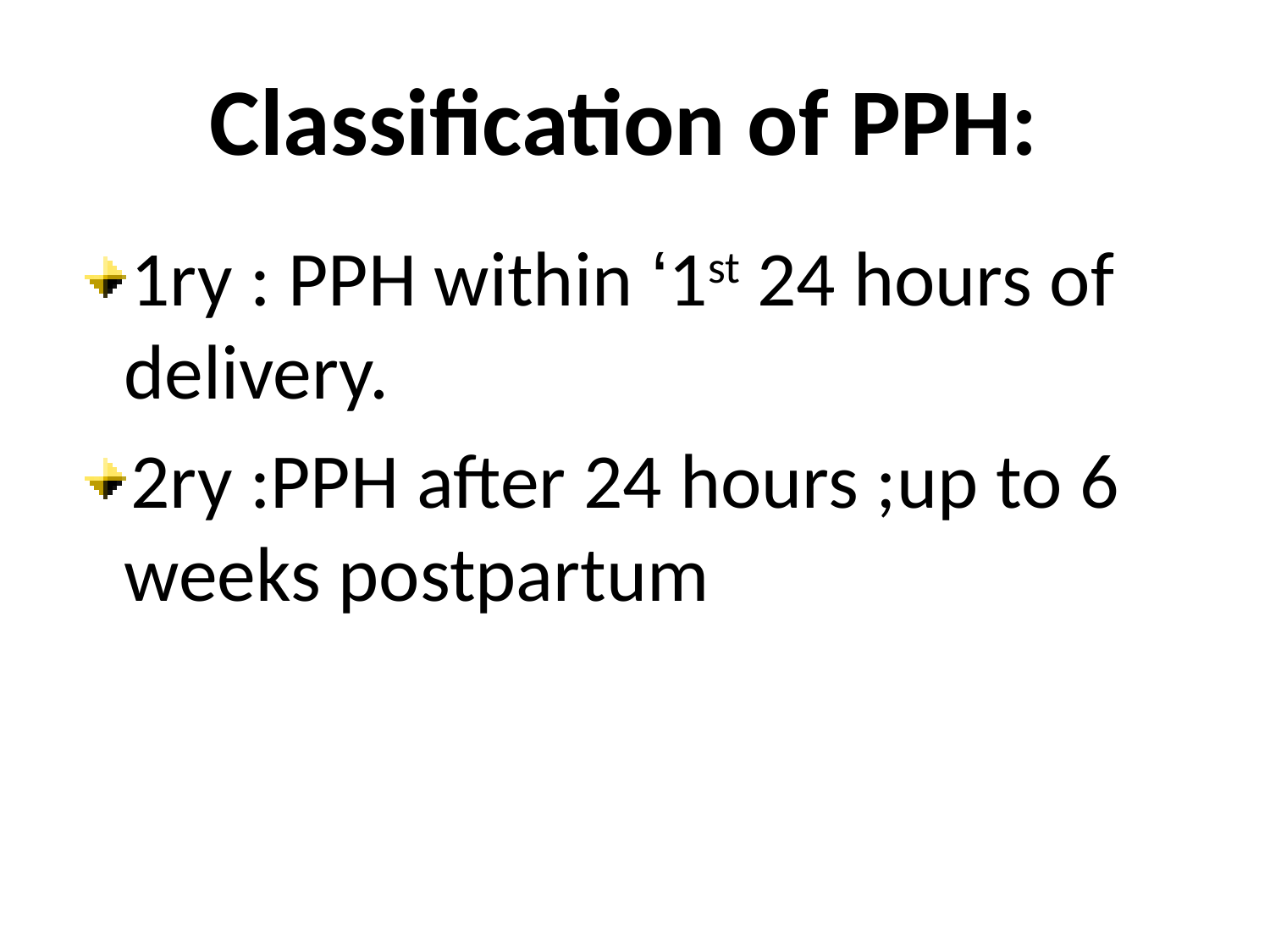

# Classification of PPH:
1ry : PPH within ‘1st 24 hours of delivery.
2ry :PPH after 24 hours ;up to 6 weeks postpartum